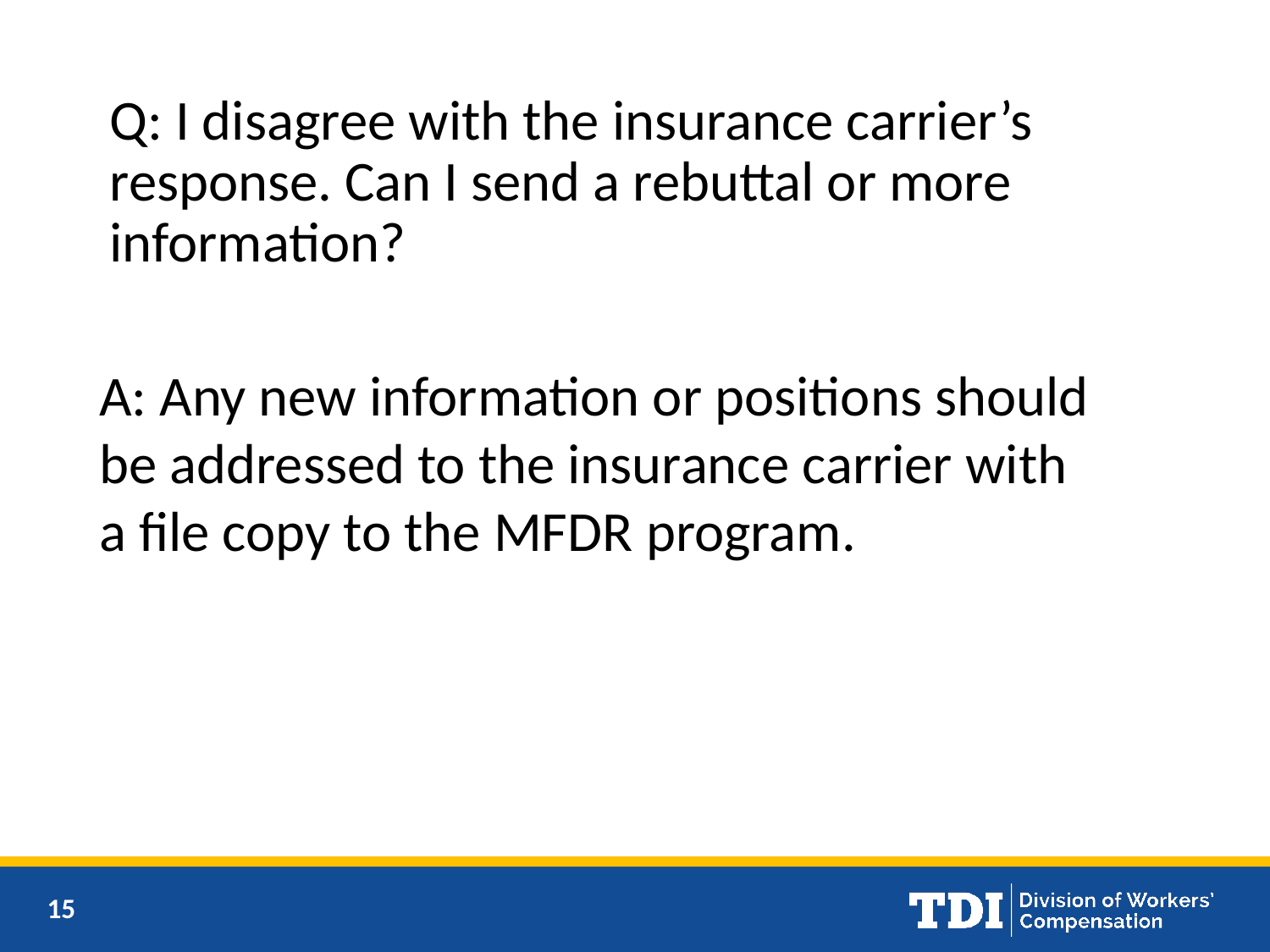

Q: I disagree with the insurance carrier’s response. Can I send a rebuttal or more information?
A: Any new information or positions should be addressed to the insurance carrier with a file copy to the MFDR program.